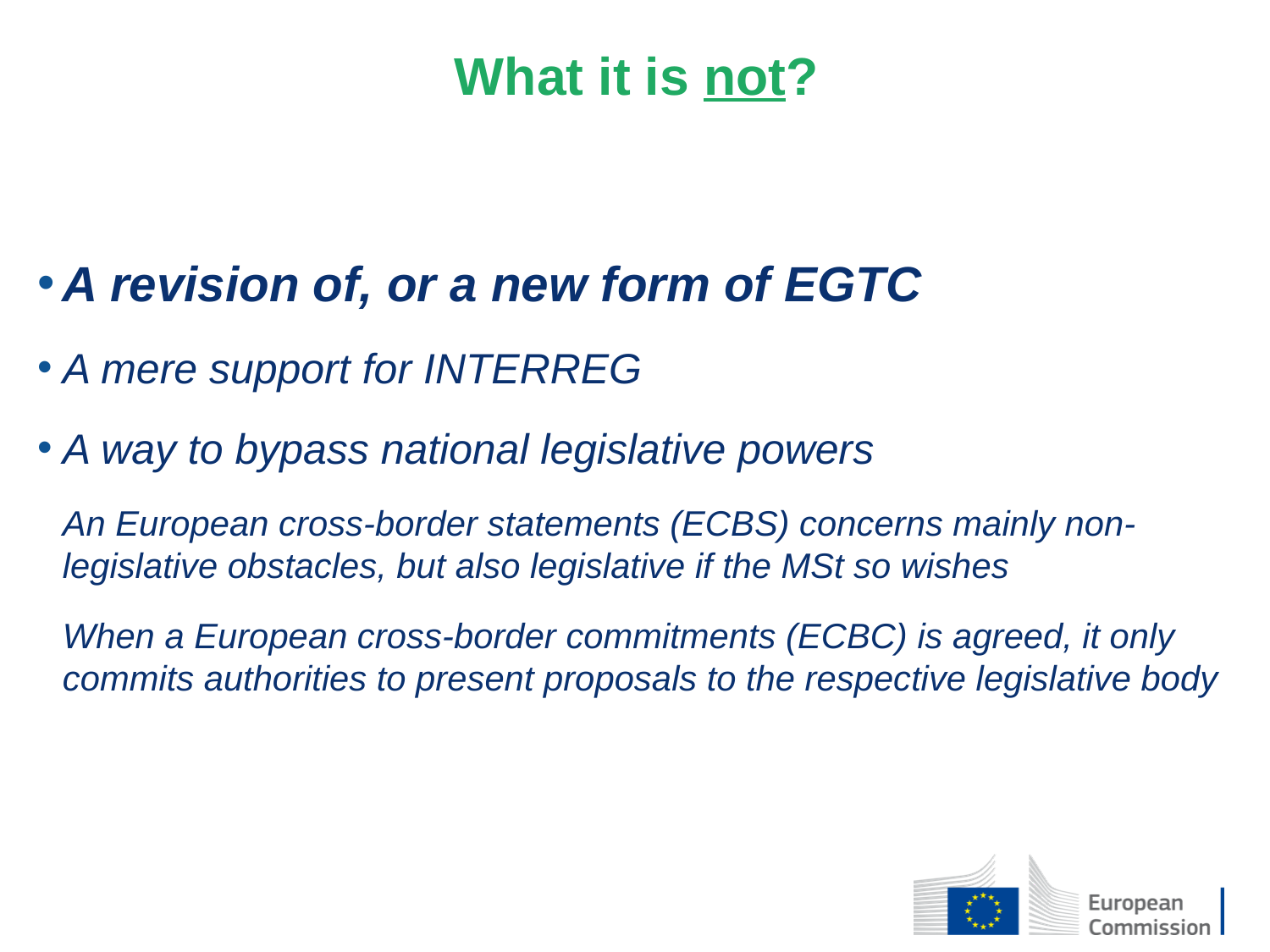

# What it is not?
A revision of, or a new form of EGTC
A mere support for INTERREG
A way to bypass national legislative powers
An European cross-border statements (ECBS) concerns mainly non-legislative obstacles, but also legislative if the MSt so wishes
When a European cross-border commitments (ECBC) is agreed, it only commits authorities to present proposals to the respective legislative body